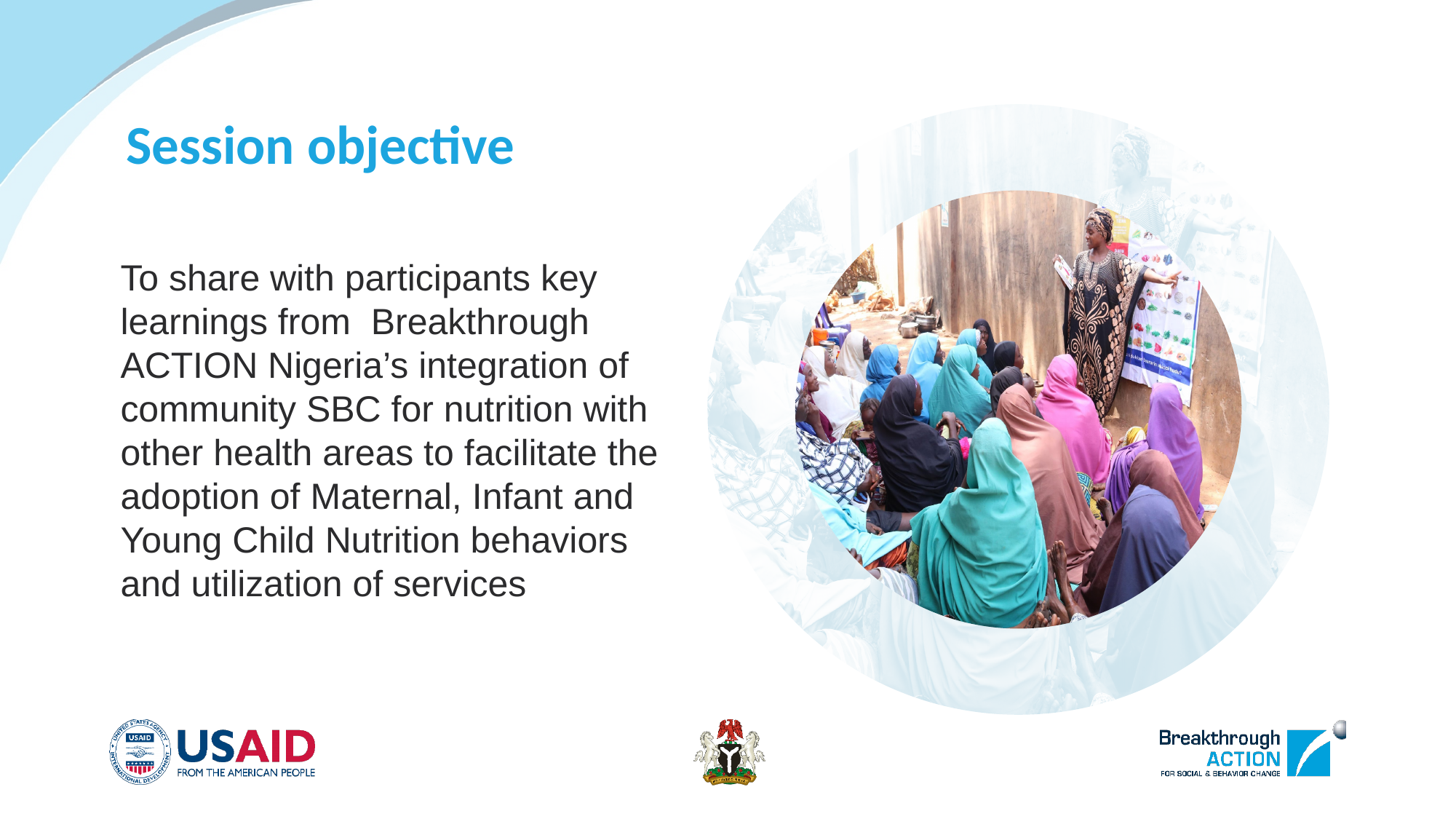

Session objective

To share with participants key learnings from  Breakthrough ACTION Nigeria’s integration of community SBC for nutrition with other health areas to facilitate the adoption of Maternal, Infant and Young Child Nutrition behaviors and utilization of services